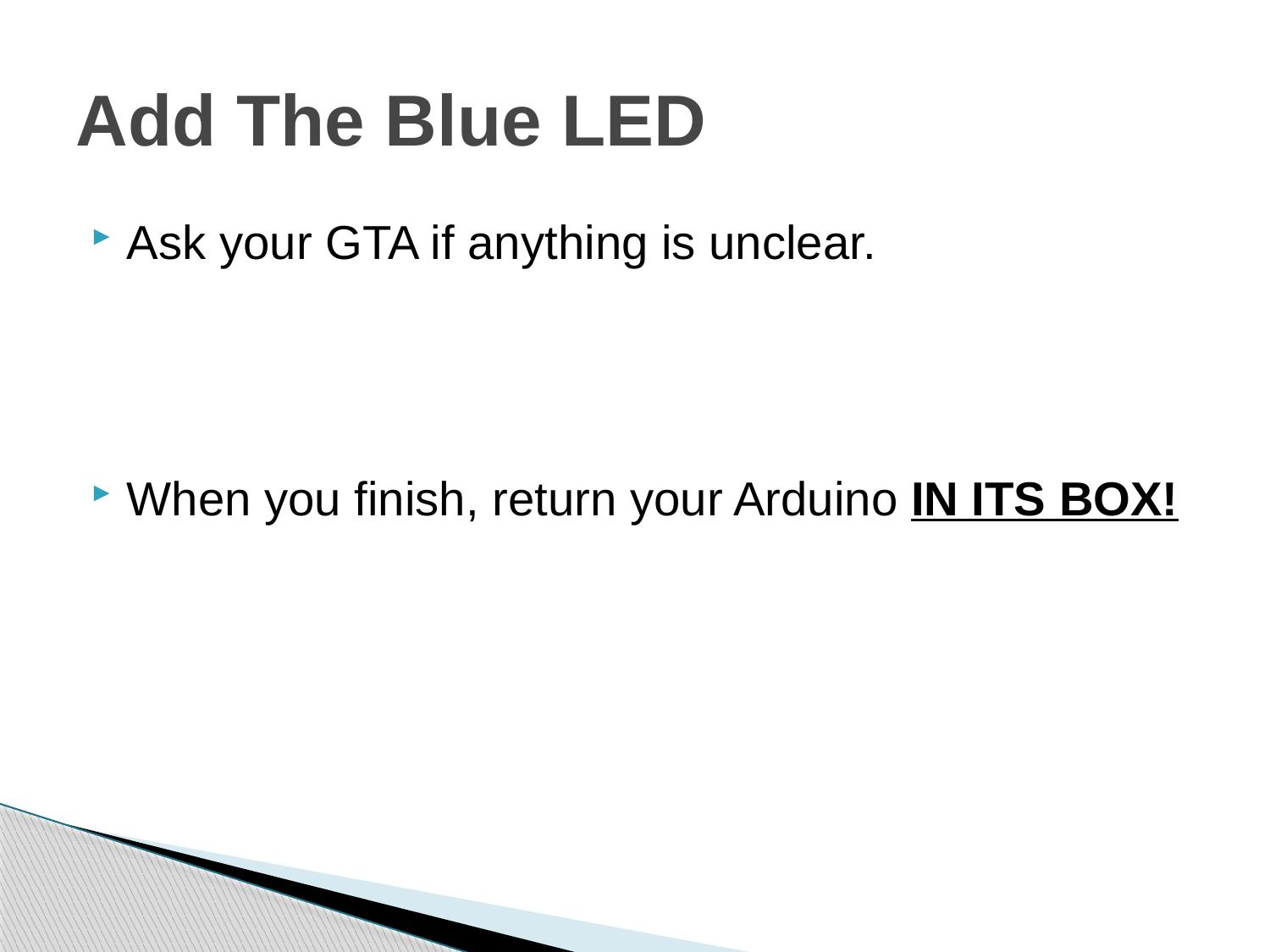

# Add The Blue LED
Ask your GTA if anything is unclear.

When you finish, return your Arduino IN ITS BOX!